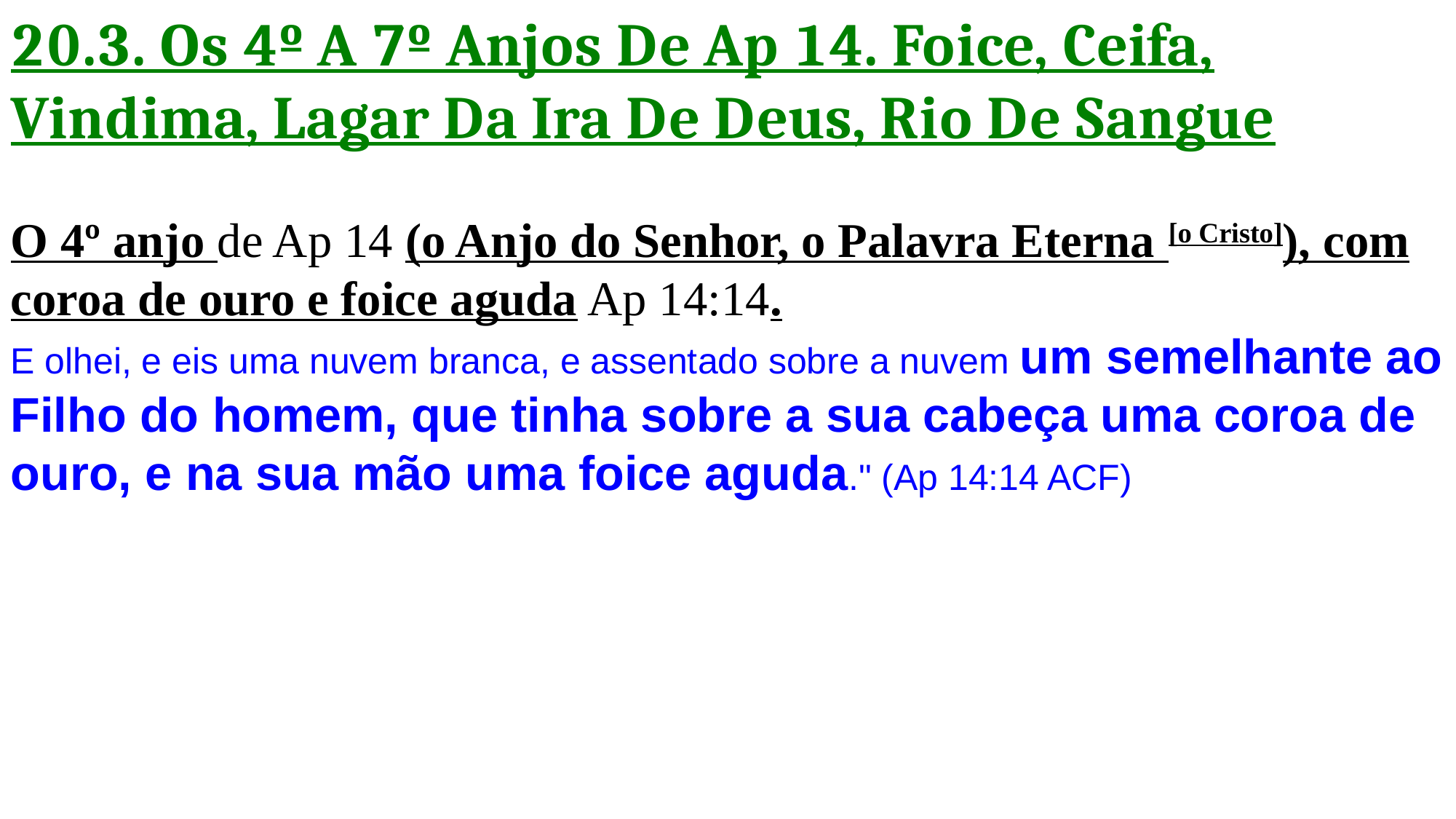

20.3. Os 4º A 7º Anjos De Ap 14. Foice, Ceifa, Vindima, Lagar Da Ira De Deus, Rio De Sangue
O 4º anjo de Ap 14 (o Anjo do Senhor, o Palavra Eterna [o Cristo]), com coroa de ouro e foice aguda Ap 14:14.
E olhei, e eis uma nuvem branca, e assentado sobre a nuvem um semelhante ao Filho do homem, que tinha sobre a sua cabeça uma coroa de ouro, e na sua mão uma foice aguda." (Ap 14:14 ACF)